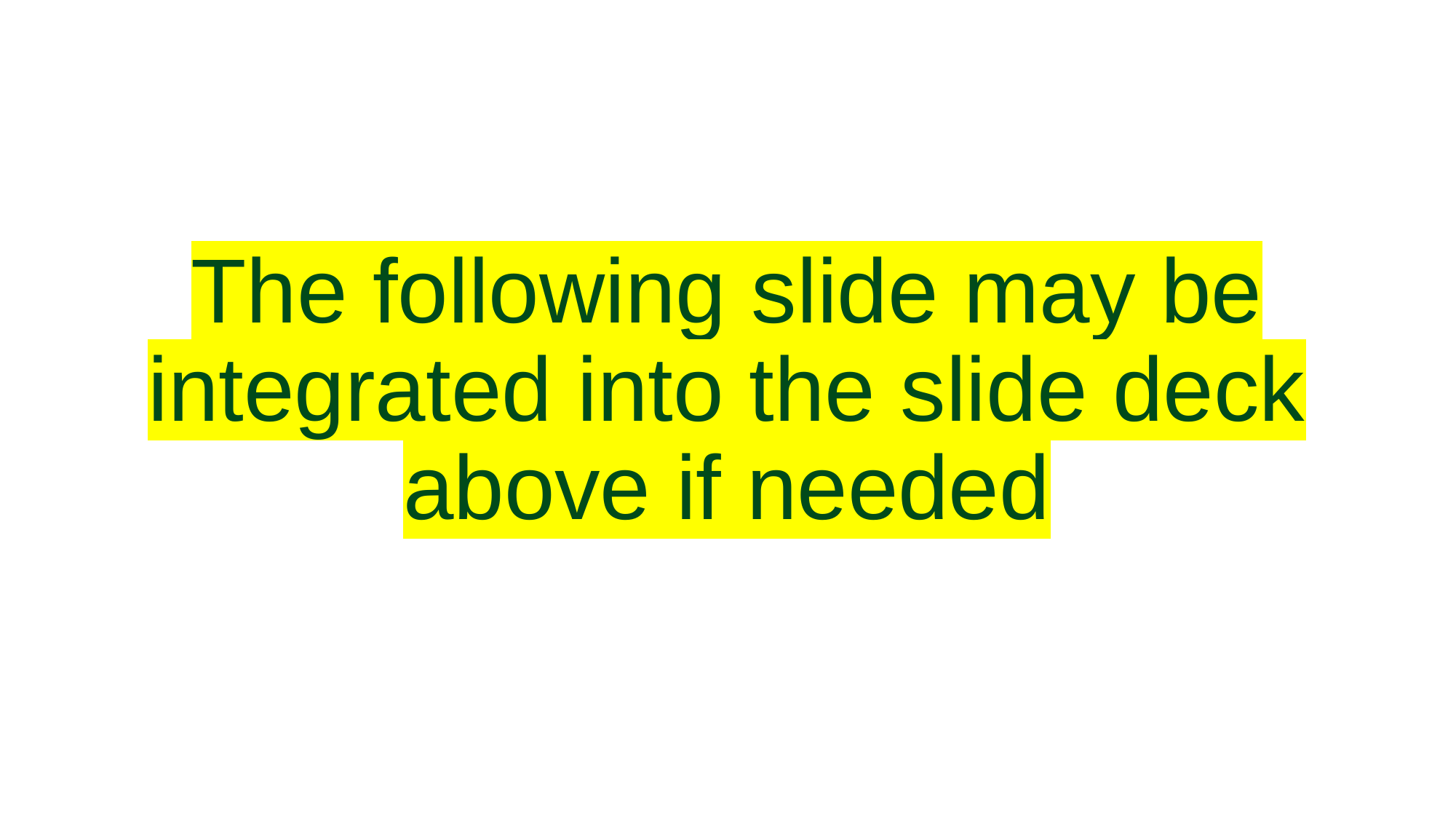

# The following slide may be integrated into the slide deck above if needed